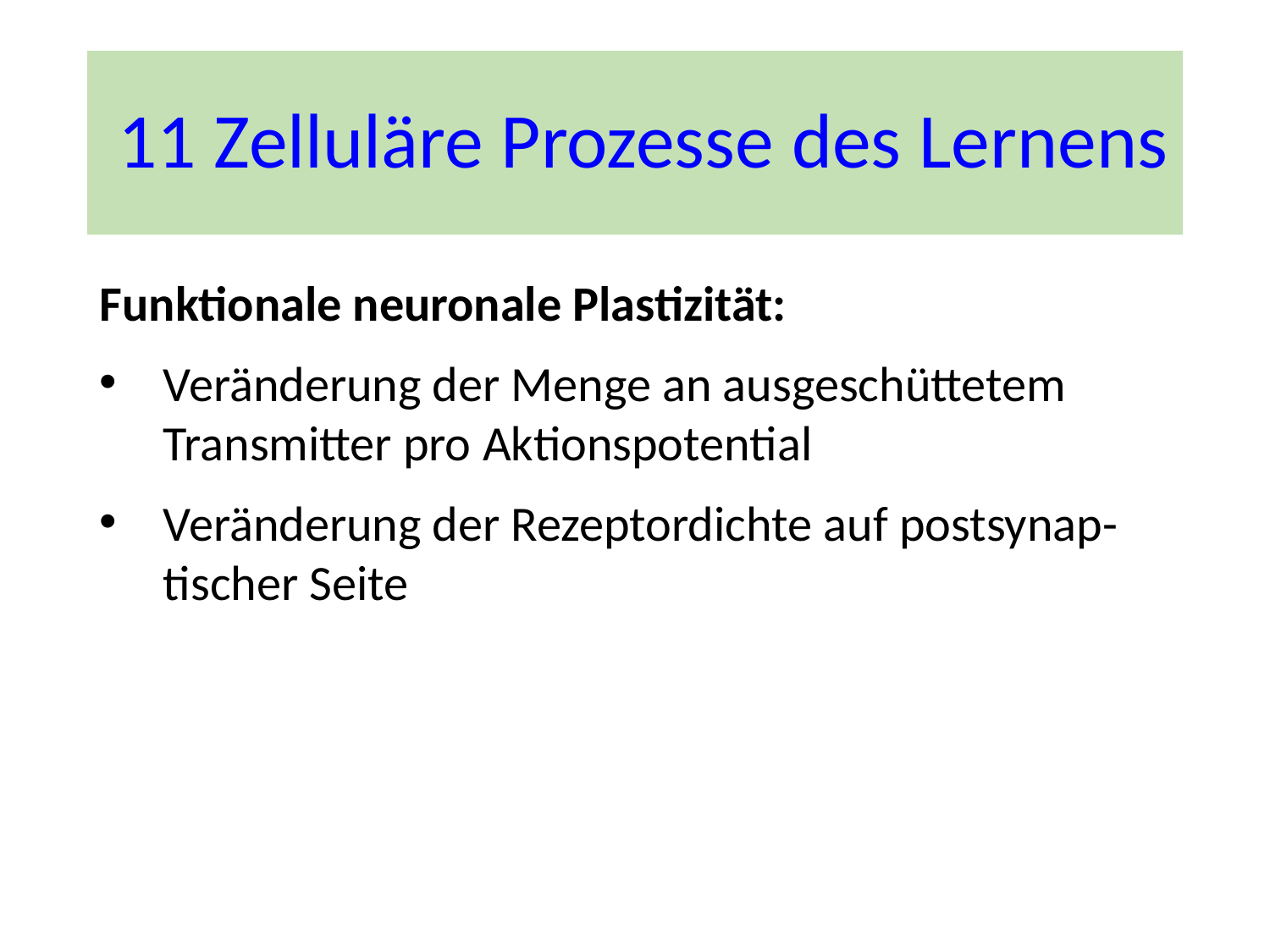

# 11 Zelluläre Prozesse des Lernens
Funktionale neuronale Plastizität:
Veränderung der Menge an ausgeschüttetem Transmitter pro Aktionspotential
Veränderung der Rezeptordichte auf postsynap-tischer Seite